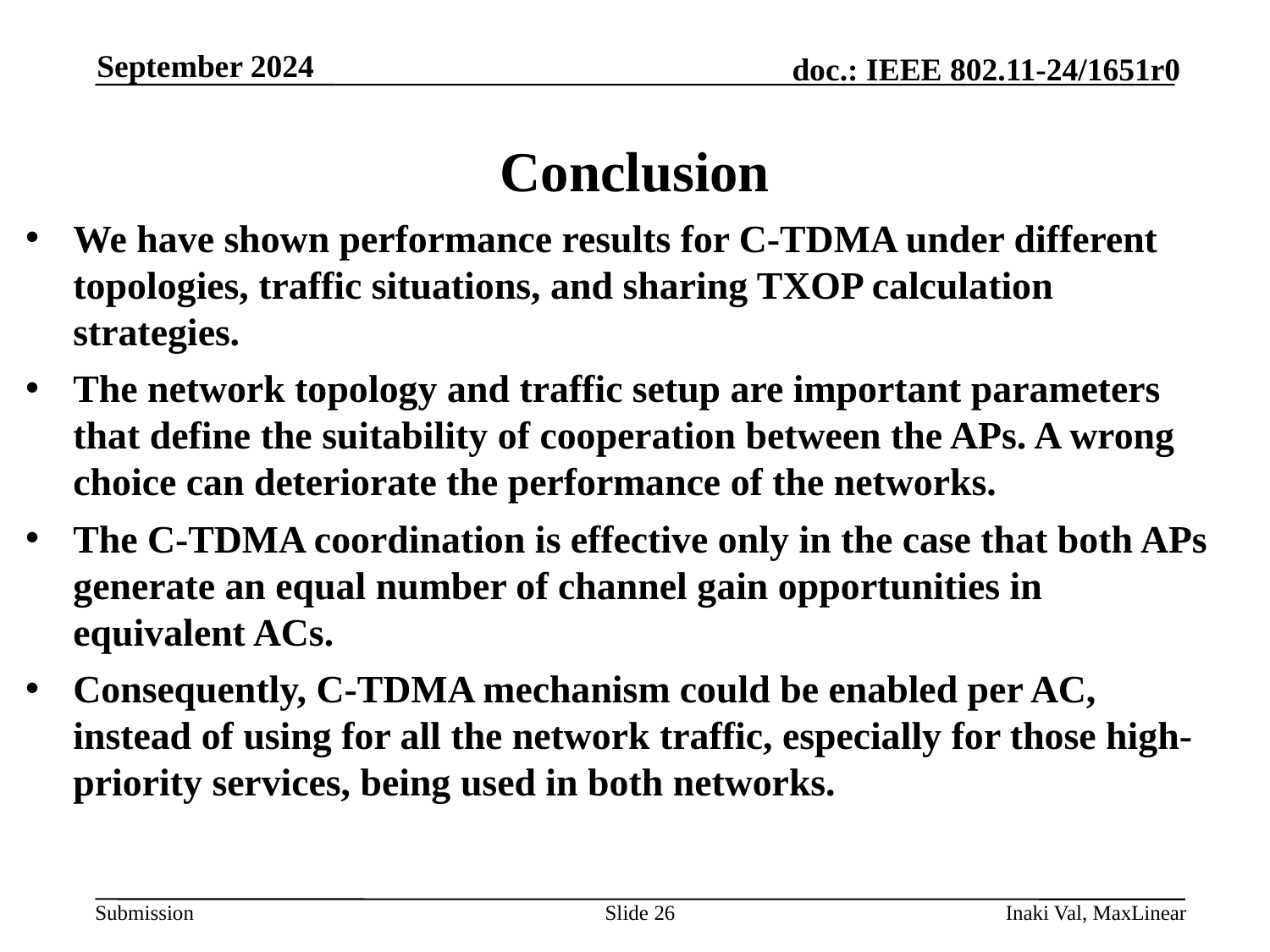

September 2024
# Conclusion
We have shown performance results for C-TDMA under different topologies, traffic situations, and sharing TXOP calculation strategies.
The network topology and traffic setup are important parameters that define the suitability of cooperation between the APs. A wrong choice can deteriorate the performance of the networks.
The C-TDMA coordination is effective only in the case that both APs generate an equal number of channel gain opportunities in equivalent ACs.
Consequently, C-TDMA mechanism could be enabled per AC, instead of using for all the network traffic, especially for those high-priority services, being used in both networks.
Slide 26
Inaki Val, MaxLinear